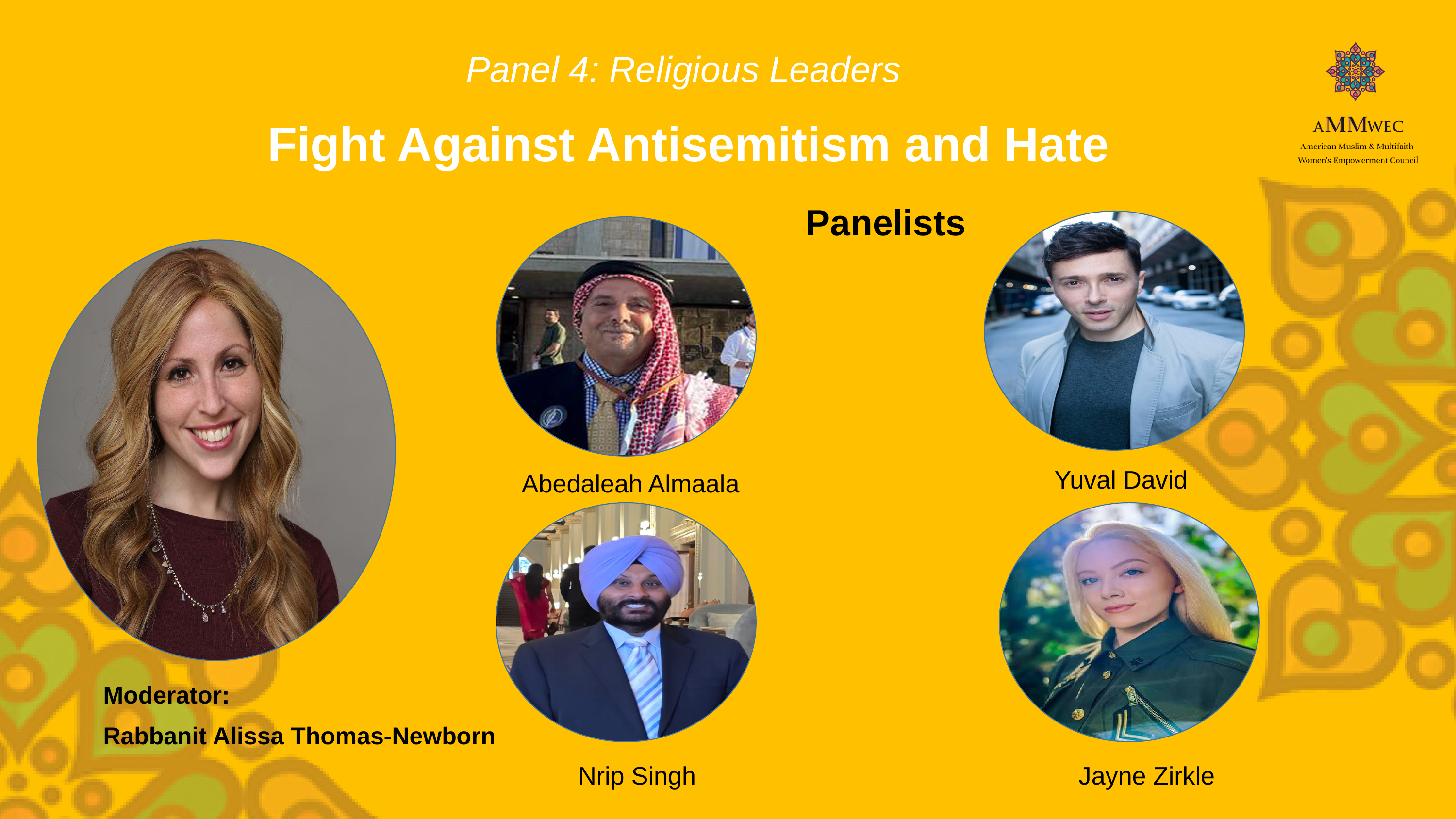

Panel 4: Religious Leaders
Fight Against Antisemitism and Hate

 Panelists

Yuval David
Abedaleah Almaala

Moderator:
Rabbanit Alissa Thomas-Newborn
Nrip Singh
Jayne Zirkle